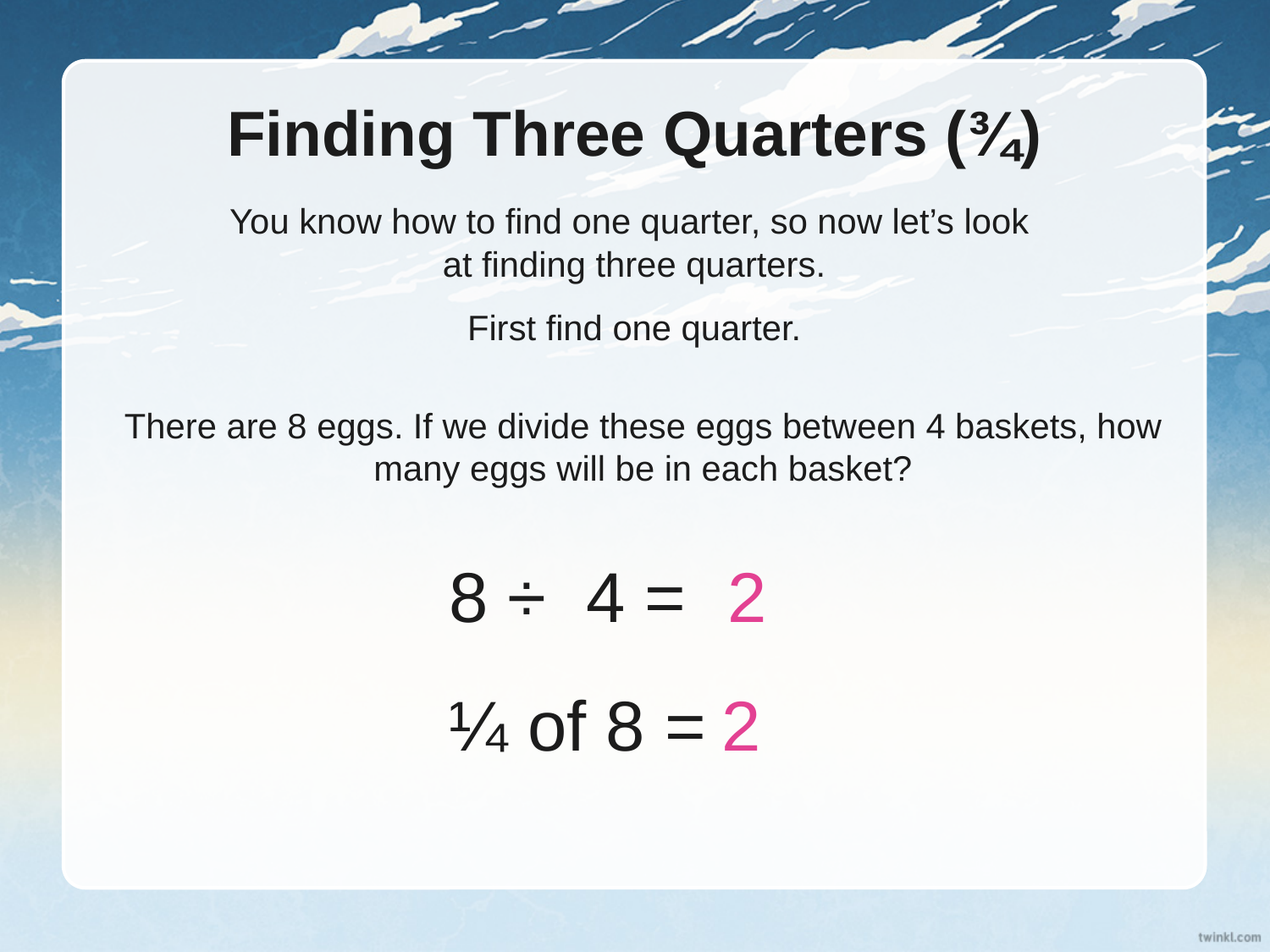

# Finding Three Quarters (¾)
You know how to find one quarter, so now let’s look
at finding three quarters.
First find one quarter.
There are 8 eggs. If we divide these eggs between 4 baskets, how many eggs will be in each basket?
2
8 ÷  4 =
2
¼ of 8 =